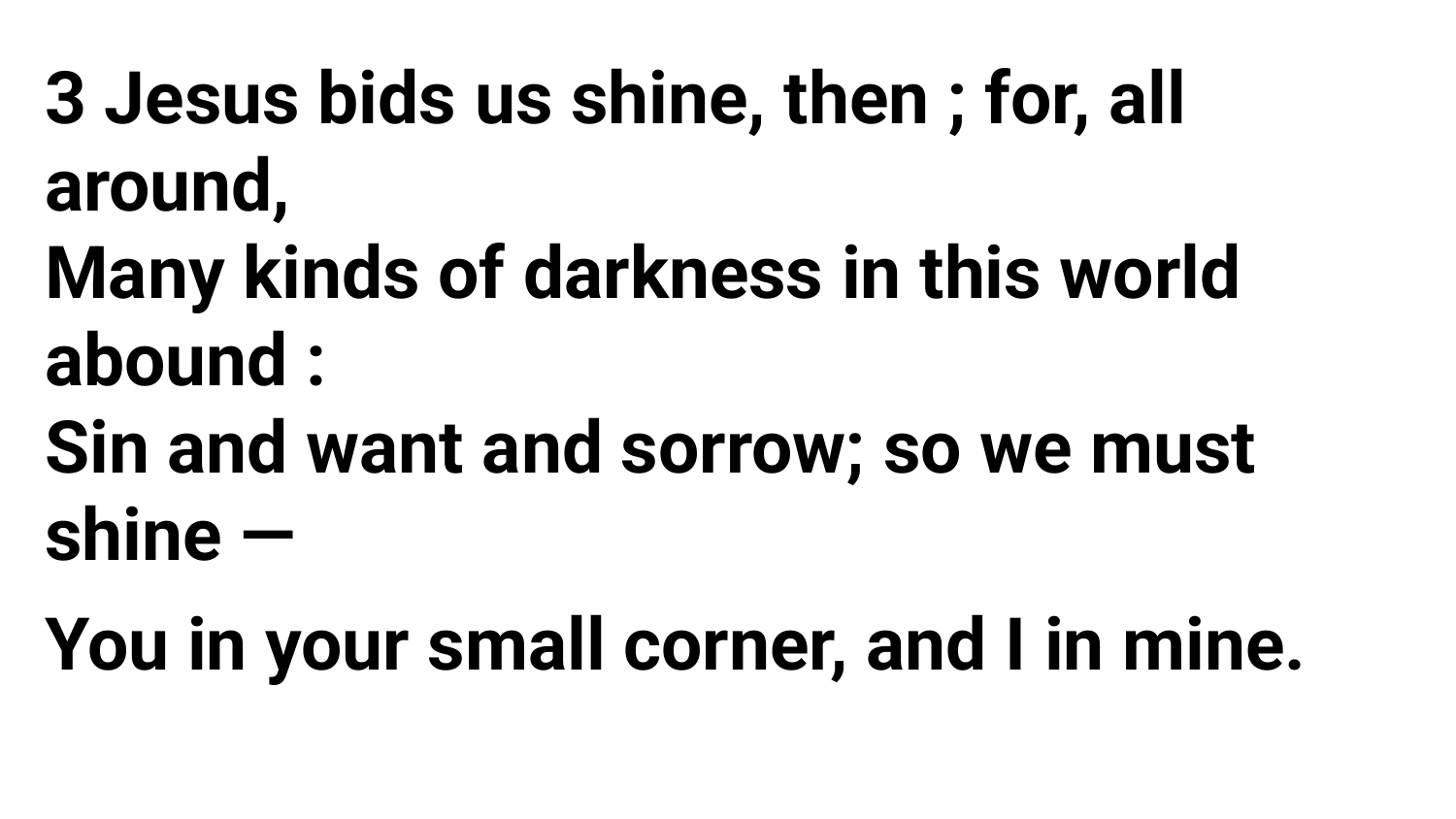

3 Jesus bids us shine, then ; for, all around,
Many kinds of darkness in this world abound :
Sin and want and sorrow; so we must shine —
You in your small corner, and I in mine.